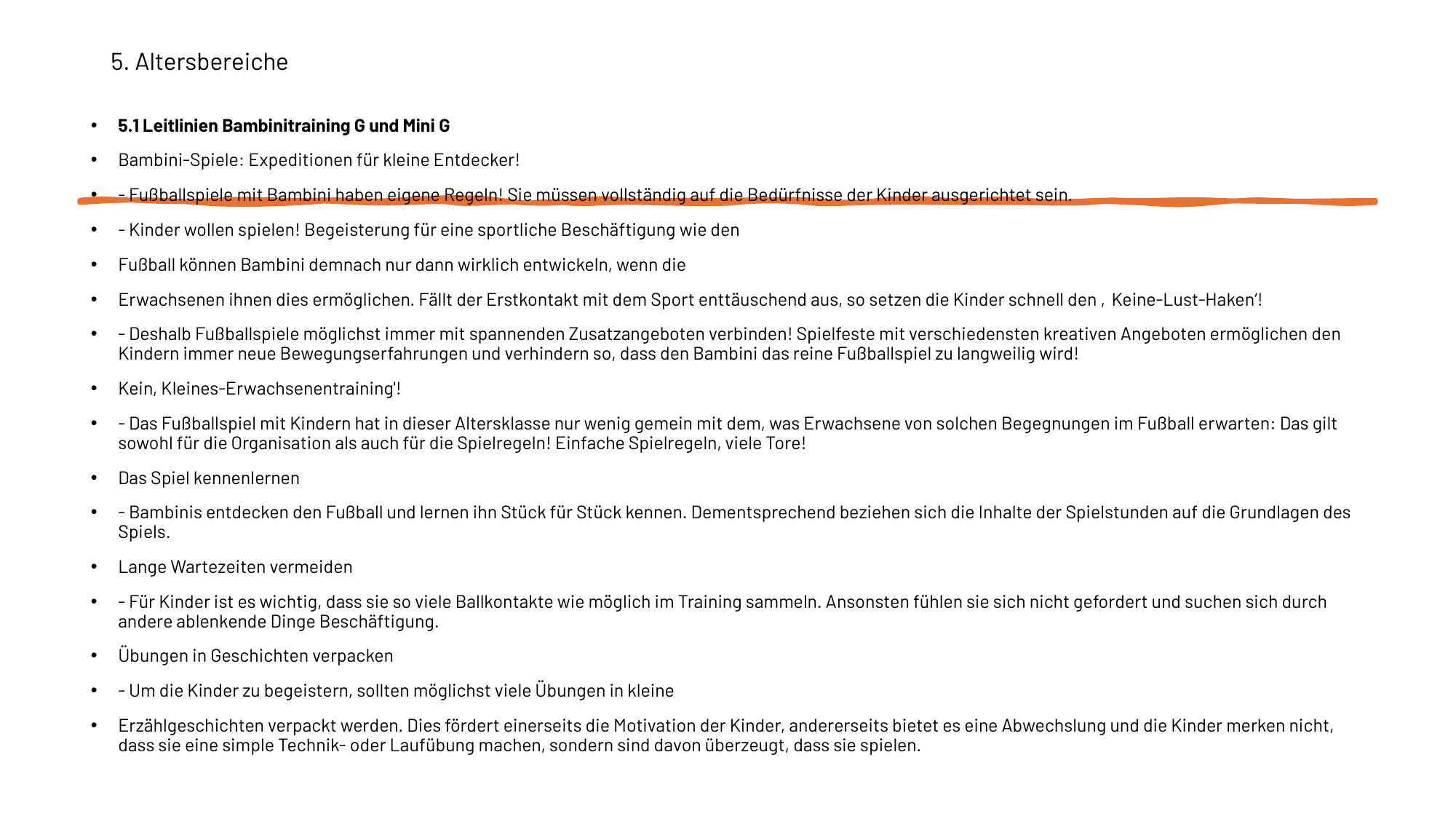

# 5. Altersbereiche
5.1 Leitlinien Bambinitraining G und Mini G
Bambini-Spiele: Expeditionen für kleine Entdecker!
- Fußballspiele mit Bambini haben eigene Regeln! Sie müssen vollständig auf die Bedürfnisse der Kinder ausgerichtet sein.
- Kinder wollen spielen! Begeisterung für eine sportliche Beschäftigung wie den
Fußball können Bambini demnach nur dann wirklich entwickeln, wenn die
Erwachsenen ihnen dies ermöglichen. Fällt der Erstkontakt mit dem Sport enttäuschend aus, so setzen die Kinder schnell den ‚Keine-Lust-Haken‘!
- Deshalb Fußballspiele möglichst immer mit spannenden Zusatzangeboten verbinden! Spielfeste mit verschiedensten kreativen Angeboten ermöglichen den Kindern immer neue Bewegungserfahrungen und verhindern so, dass den Bambini das reine Fußballspiel zu langweilig wird!
Kein, Kleines-Erwachsenentraining'!
- Das Fußballspiel mit Kindern hat in dieser Altersklasse nur wenig gemein mit dem, was Erwachsene von solchen Begegnungen im Fußball erwarten: Das gilt sowohl für die Organisation als auch für die Spielregeln! Einfache Spielregeln, viele Tore!
Das Spiel kennenlernen
- Bambinis entdecken den Fußball und lernen ihn Stück für Stück kennen. Dementsprechend beziehen sich die Inhalte der Spielstunden auf die Grundlagen des Spiels.
Lange Wartezeiten vermeiden
- Für Kinder ist es wichtig, dass sie so viele Ballkontakte wie möglich im Training sammeln. Ansonsten fühlen sie sich nicht gefordert und suchen sich durch andere ablenkende Dinge Beschäftigung.
Übungen in Geschichten verpacken
- Um die Kinder zu begeistern, sollten möglichst viele Übungen in kleine
Erzählgeschichten verpackt werden. Dies fördert einerseits die Motivation der Kinder, andererseits bietet es eine Abwechslung und die Kinder merken nicht, dass sie eine simple Technik- oder Laufübung machen, sondern sind davon überzeugt, dass sie spielen.